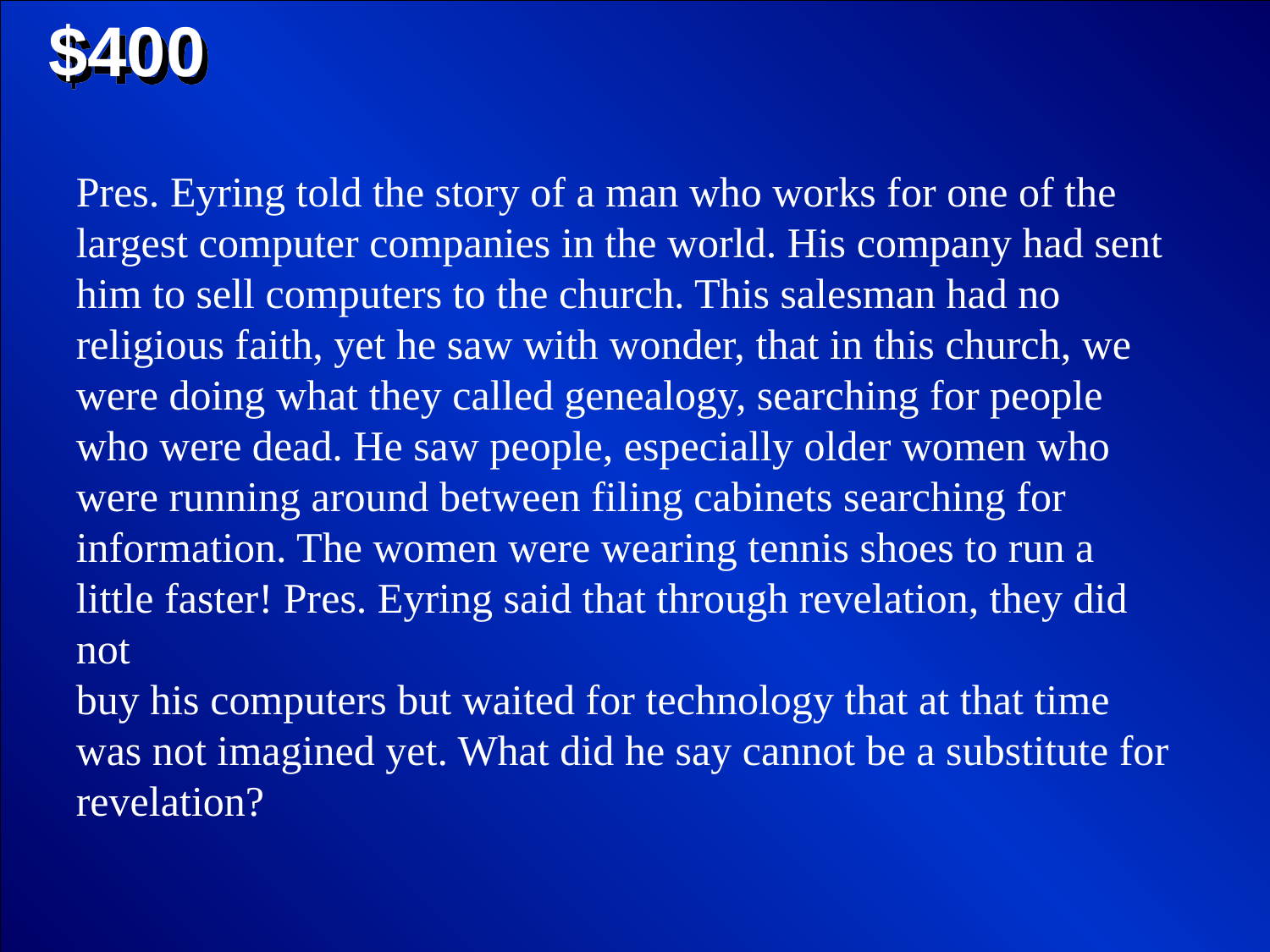

$400
Pres. Eyring told the story of a man who works for one of the largest computer companies in the world. His company had sent him to sell computers to the church. This salesman had no
religious faith, yet he saw with wonder, that in this church, we were doing what they called genealogy, searching for people who were dead. He saw people, especially older women who
were running around between filing cabinets searching for information. The women were wearing tennis shoes to run a little faster! Pres. Eyring said that through revelation, they did not
buy his computers but waited for technology that at that time was not imagined yet. What did he say cannot be a substitute for revelation?